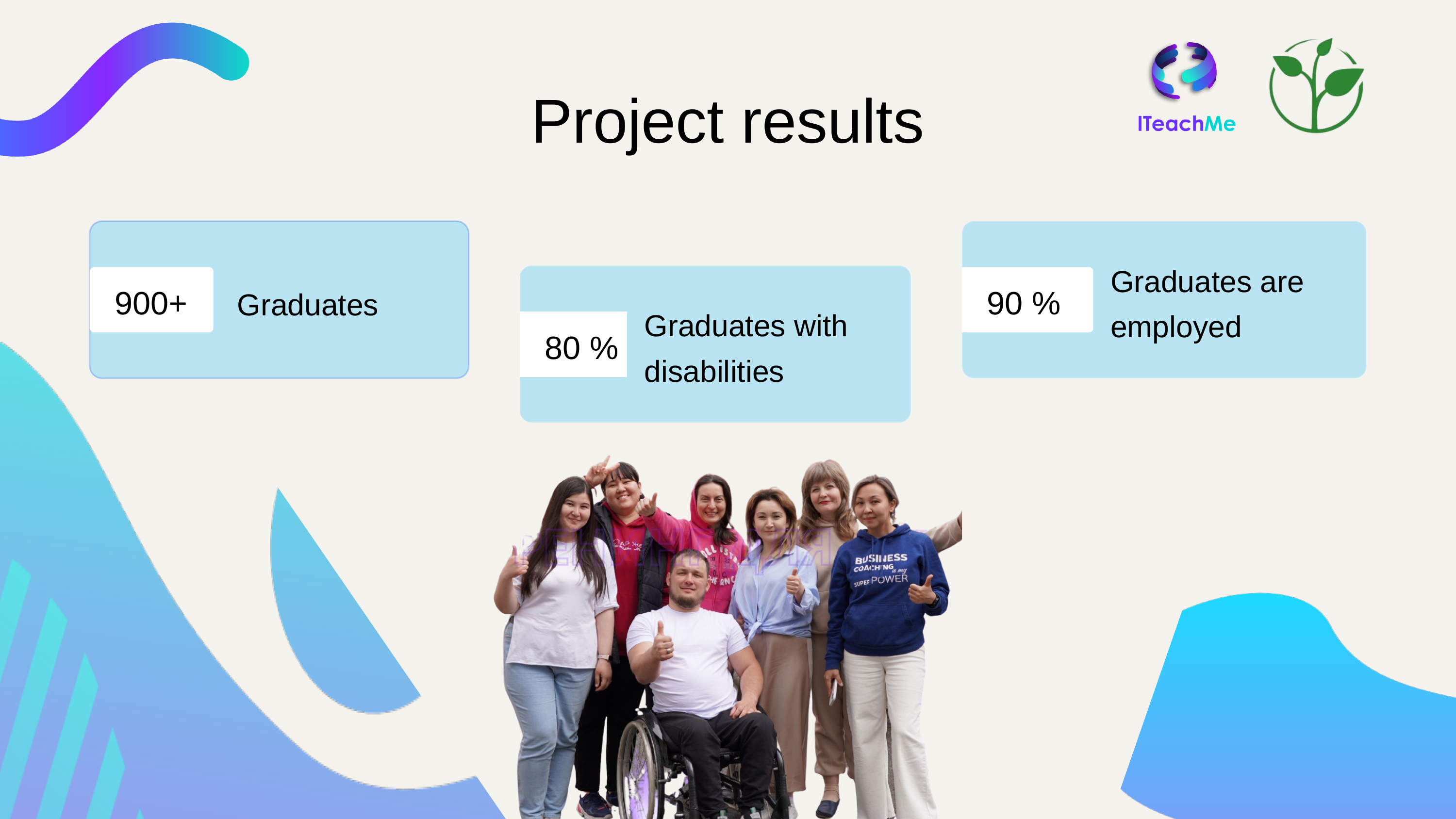

Project results

Graduates are employed

900+
90 %
Graduates
Graduates with disabilities

80 %